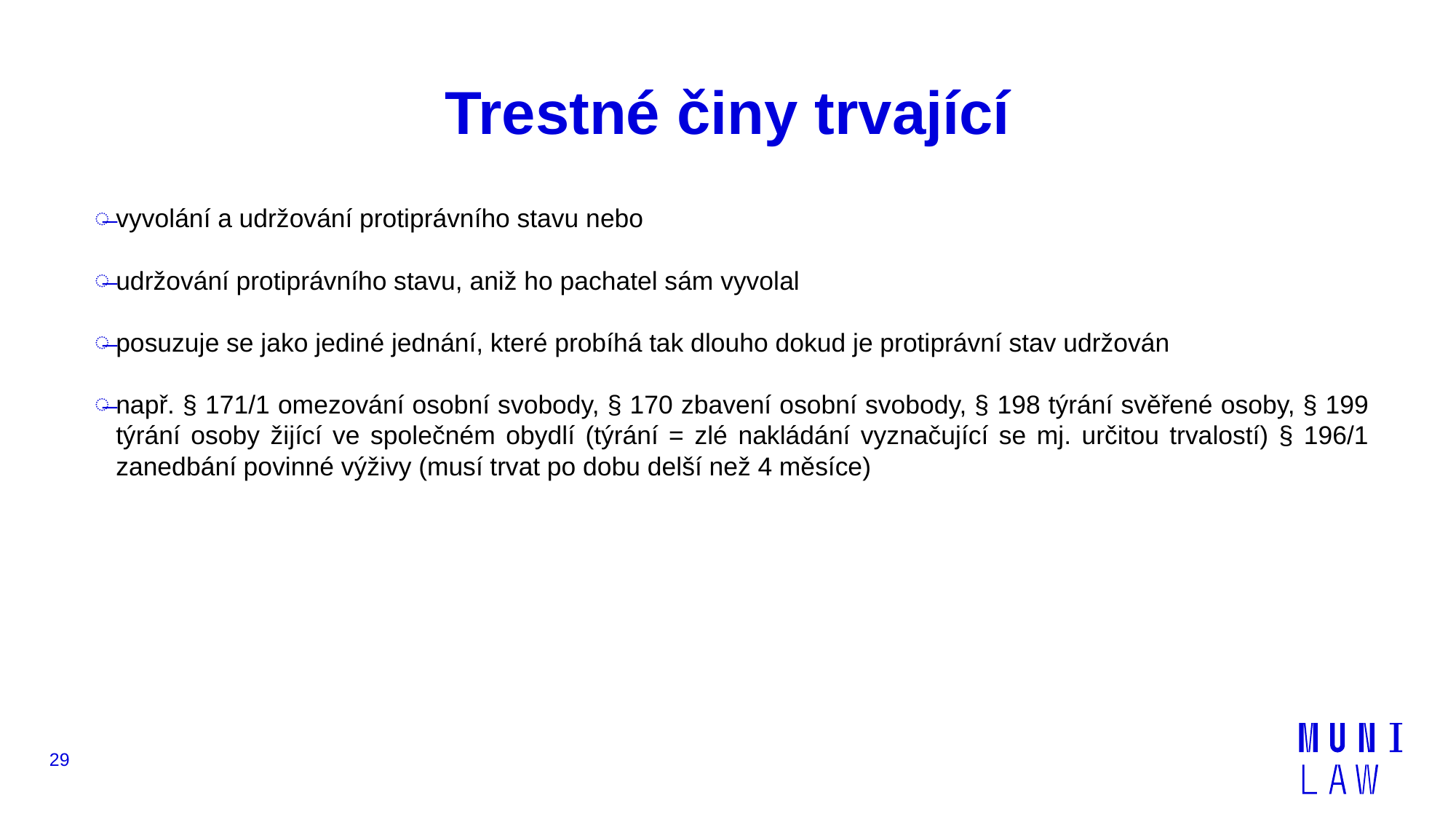

# Trestné činy trvající
vyvolání a udržování protiprávního stavu nebo

udržování protiprávního stavu, aniž ho pachatel sám vyvolal

posuzuje se jako jediné jednání, které probíhá tak dlouho dokud je protiprávní stav udržován

např. § 171/1 omezování osobní svobody, § 170 zbavení osobní svobody, § 198 týrání svěřené osoby, § 199 týrání osoby žijící ve společném obydlí (týrání = zlé nakládání vyznačující se mj. určitou trvalostí) § 196/1 zanedbání povinné výživy (musí trvat po dobu delší než 4 měsíce)

29